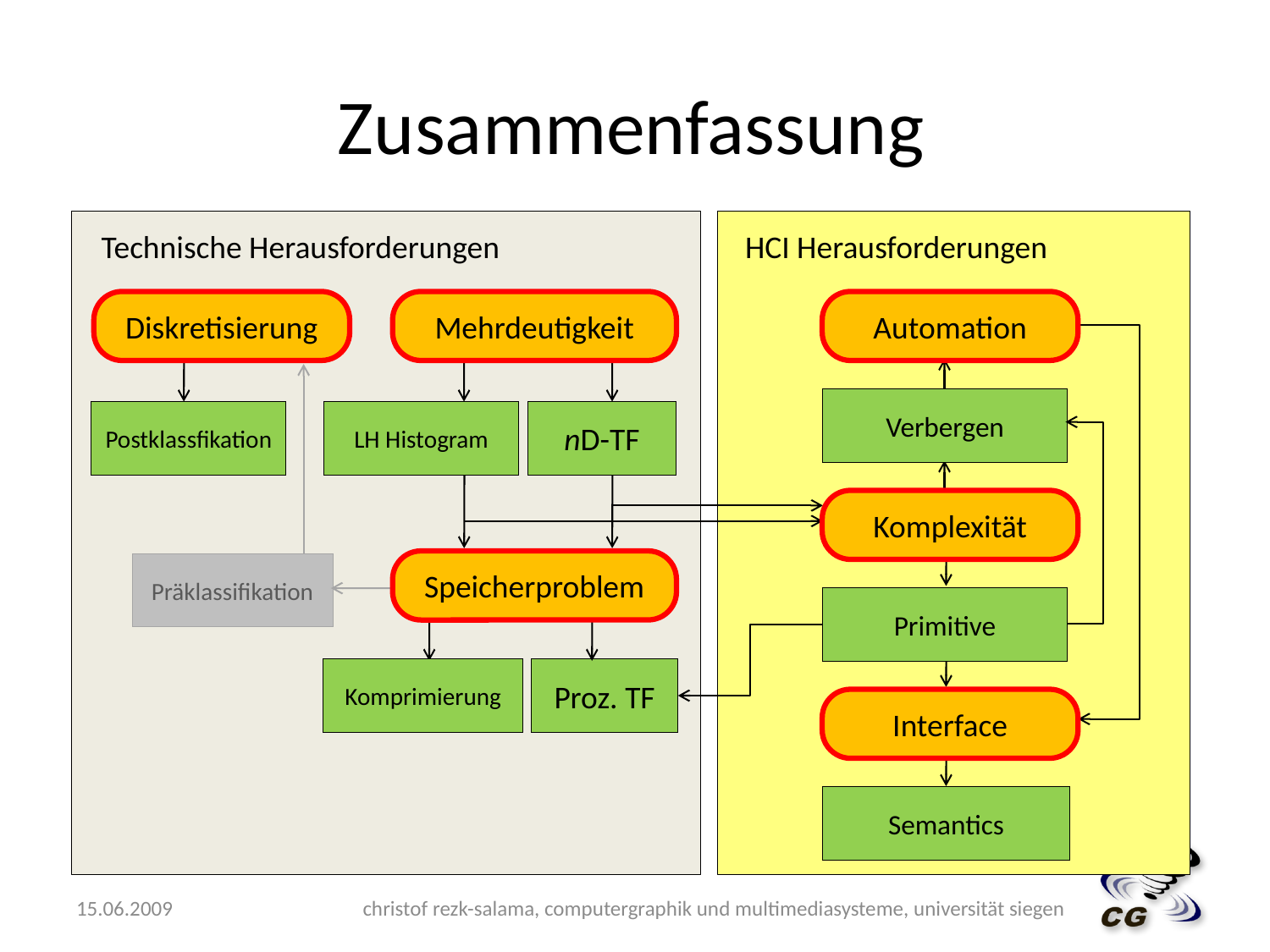

# Zusammenfassung

Technische Herausforderungen
HCI Herausforderungen
Diskretisierung
Mehrdeutigkeit
Automation

Verbergen
Postklassfikation
LH Histogram
nD-TF

Komplexität

Speicherproblem
Präklassifikation
Primitive
Komprimierung
Proz. TF
Interface
Semantics
15.06.2009
christof rezk-salama, computergraphik und multimediasysteme, universität siegen